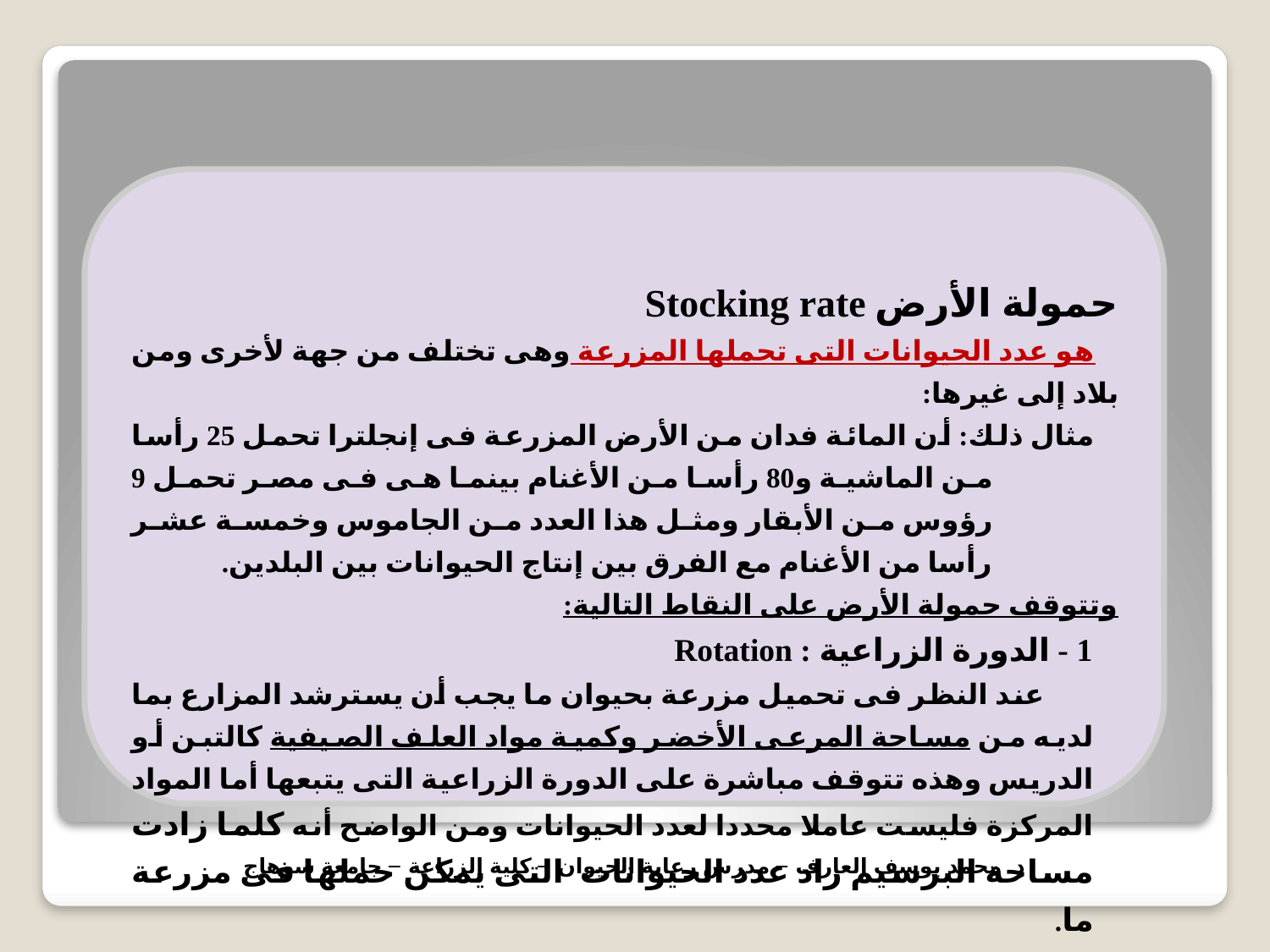

حمولة الأرض Stocking rate
هو عدد الحيوانات التى تحملها المزرعة وهى تختلف من جهة لأخرى ومن بلاد إلى غيرها:
مثال ذلك: أن المائة فدان من الأرض المزرعة فى إنجلترا تحمل 25 رأسا من الماشية و80 رأسا من الأغنام بينما هى فى مصر تحمل 9 رؤوس من الأبقار ومثل هذا العدد من الجاموس وخمسة عشر رأسا من الأغنام مع الفرق بين إنتاج الحيوانات بين البلدين.
وتتوقف حمولة الأرض على النقاط التالية:
1 - الدورة الزراعية : Rotation
عند النظر فى تحميل مزرعة بحيوان ما يجب أن يسترشد المزارع بما لديه من مساحة المرعى الأخضر وكمية مواد العلف الصيفية كالتبن أو الدريس وهذه تتوقف مباشرة على الدورة الزراعية التى يتبعها أما المواد المركزة فليست عاملا محددا لعدد الحيوانات ومن الواضح أنه كلما زادت مساحة البرسيم زاد عدد الحيوانات  التى يمكن حملها فى مزرعة ما.
د. محمد يوسف العارف – مدرس رعاية الحيوان – كلية الزراعة – جامعة سوهاج